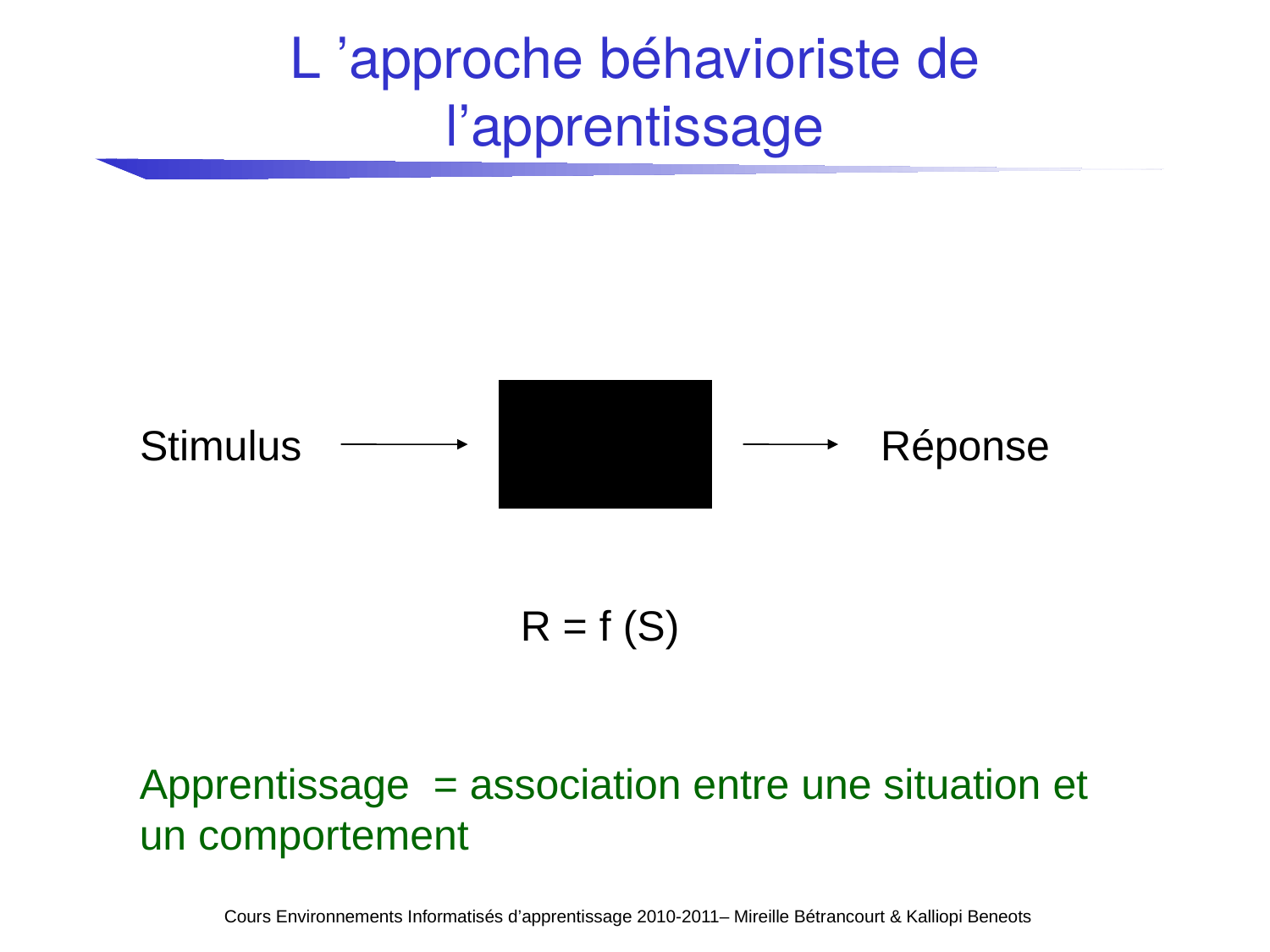

# L ’approche béhavioriste de l’apprentissage

Stimulus
Réponse

R = f (S)
Apprentissage  = association entre une situation et un comportement
Cours Environnements Informatisés d’apprentissage 2010-2011– Mireille Bétrancourt & Kalliopi Beneots